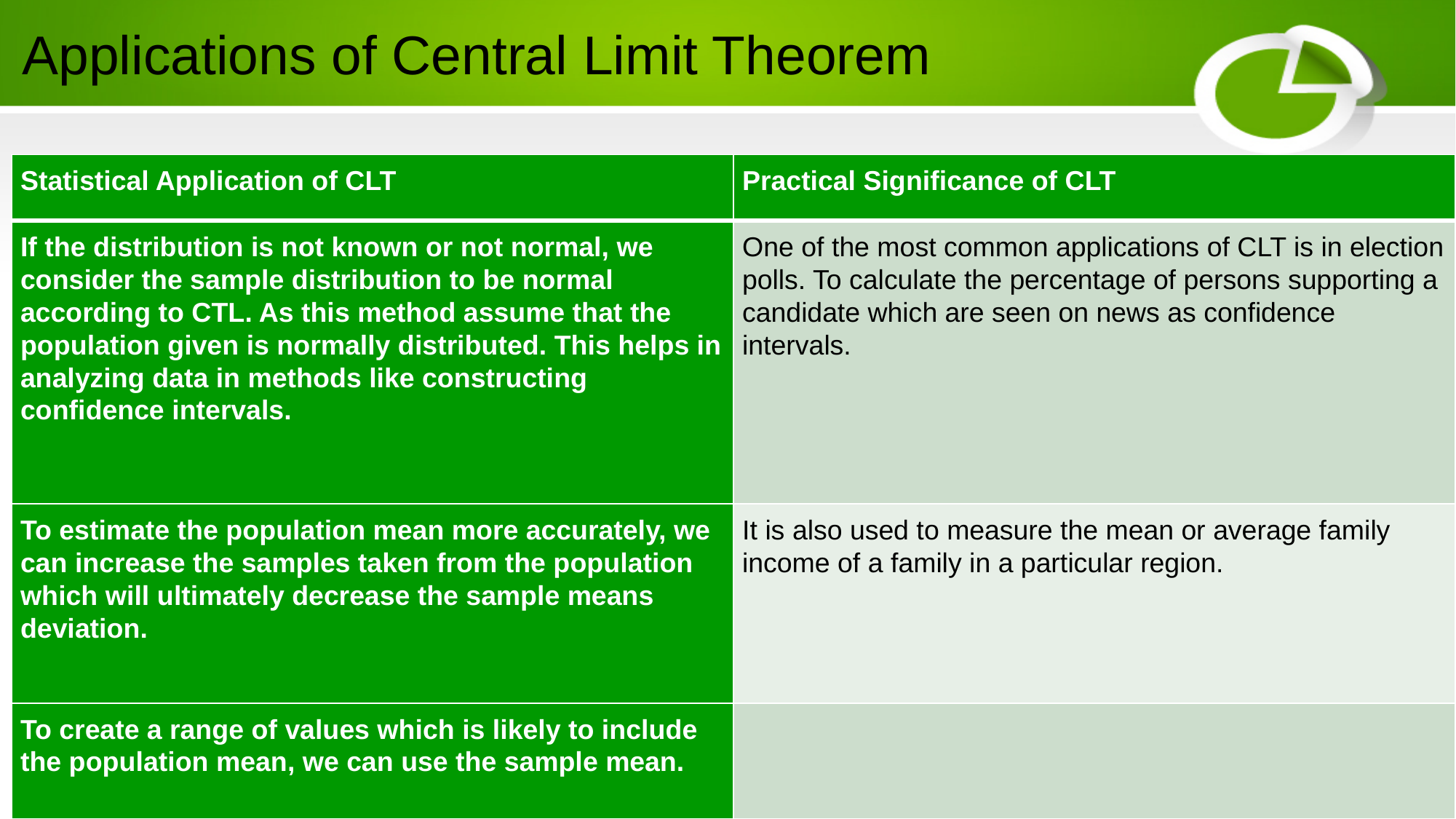

# Applications of Central Limit Theorem
| Statistical Application of CLT | Practical Significance of CLT |
| --- | --- |
| If the distribution is not known or not normal, we consider the sample distribution to be normal according to CTL. As this method assume that the population given is normally distributed. This helps in analyzing data in methods like constructing confidence intervals. | One of the most common applications of CLT is in election polls. To calculate the percentage of persons supporting a candidate which are seen on news as confidence intervals. |
| To estimate the population mean more accurately, we can increase the samples taken from the population which will ultimately decrease the sample means deviation. | It is also used to measure the mean or average family income of a family in a particular region. |
| To create a range of values which is likely to include the population mean, we can use the sample mean. |  |